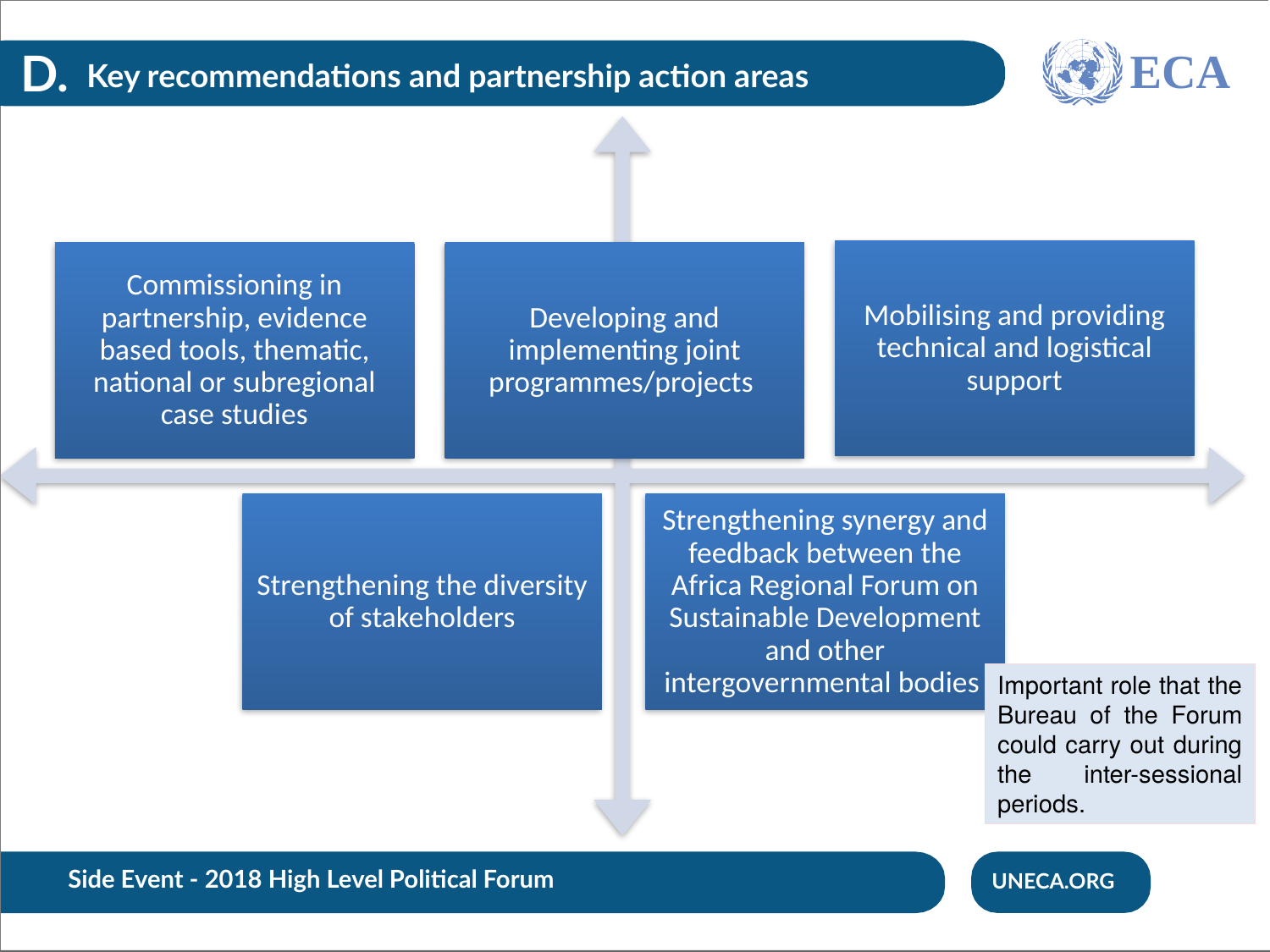

D.

ECA
Key recommendations and partnership action areas

Commissioning in partnership, evidence based tools, thematic, national or subregional case studies
Developing and implementing joint programmes/projects
Mobilising and providing technical and logistical support
Strengthening the diversity of stakeholders
Strengthening synergy and feedback between the Africa Regional Forum on Sustainable Development and other intergovernmental bodies
Important role that the Bureau of the Forum could carry out during the inter-sessional periods.

Side Event - 2018 High Level Political Forum
UNECA.ORG